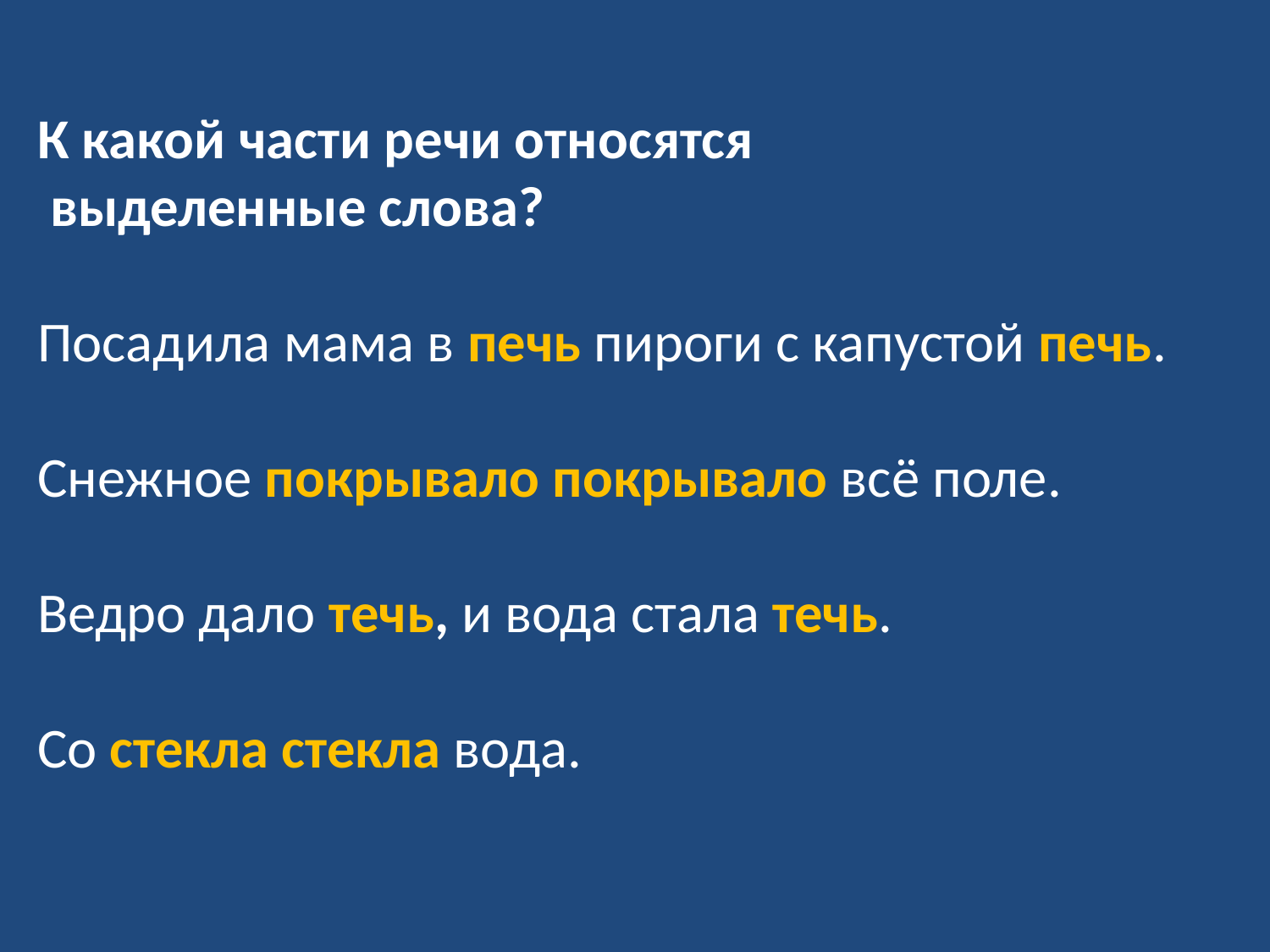

К какой части речи относятся
 выделенные слова?

Посадила мама в печь пироги с капустой печь.

Снежное покрывало покрывало всё поле.

Ведро дало течь, и вода стала течь.

Со стекла стекла вода.